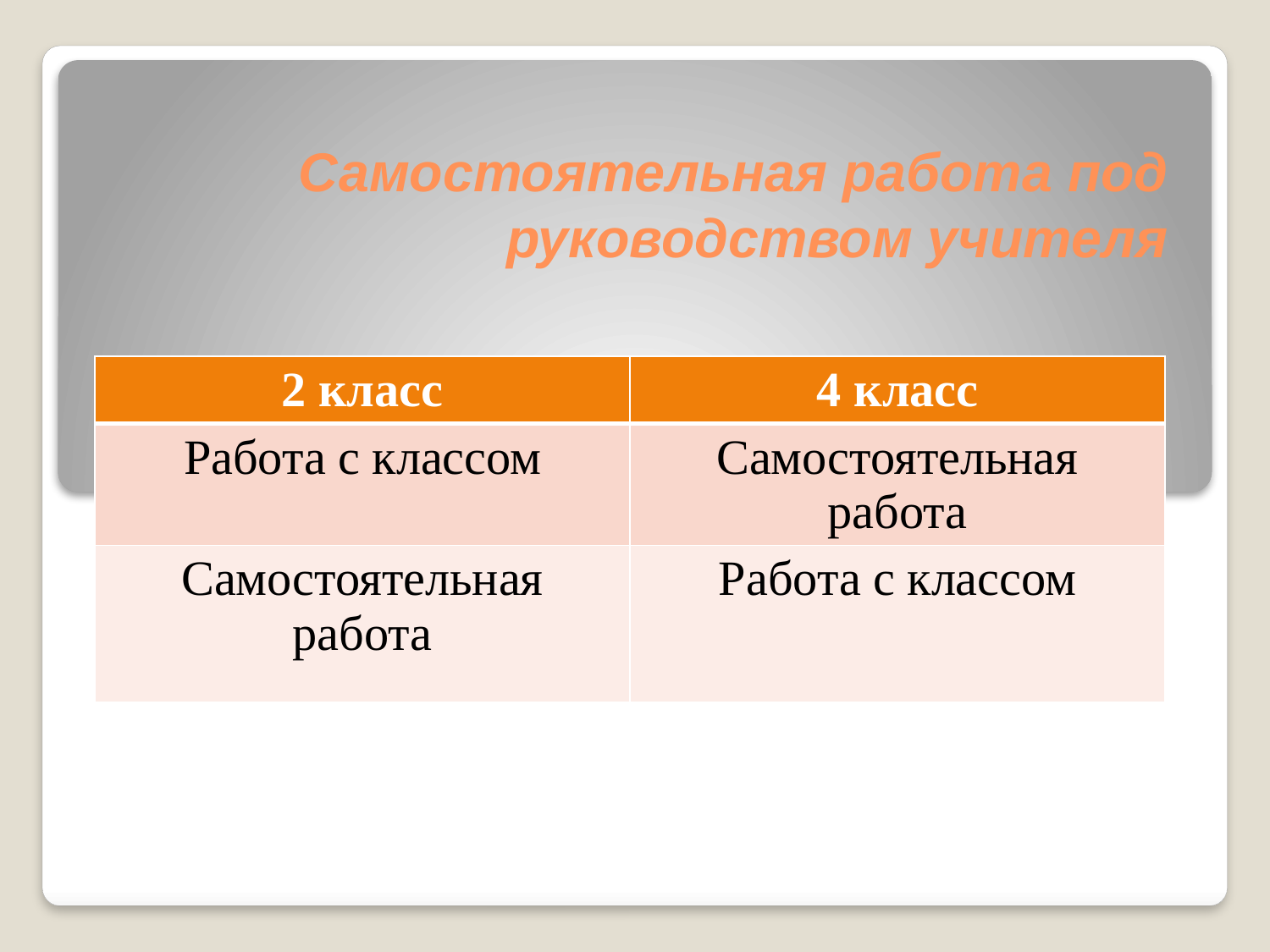

# Самостоятельная работа под руководством учителя

| 2 класс | 4 класс |
| --- | --- |
| Работа с классом | Самостоятельная работа |
| Самостоятельная работа | Работа с классом |